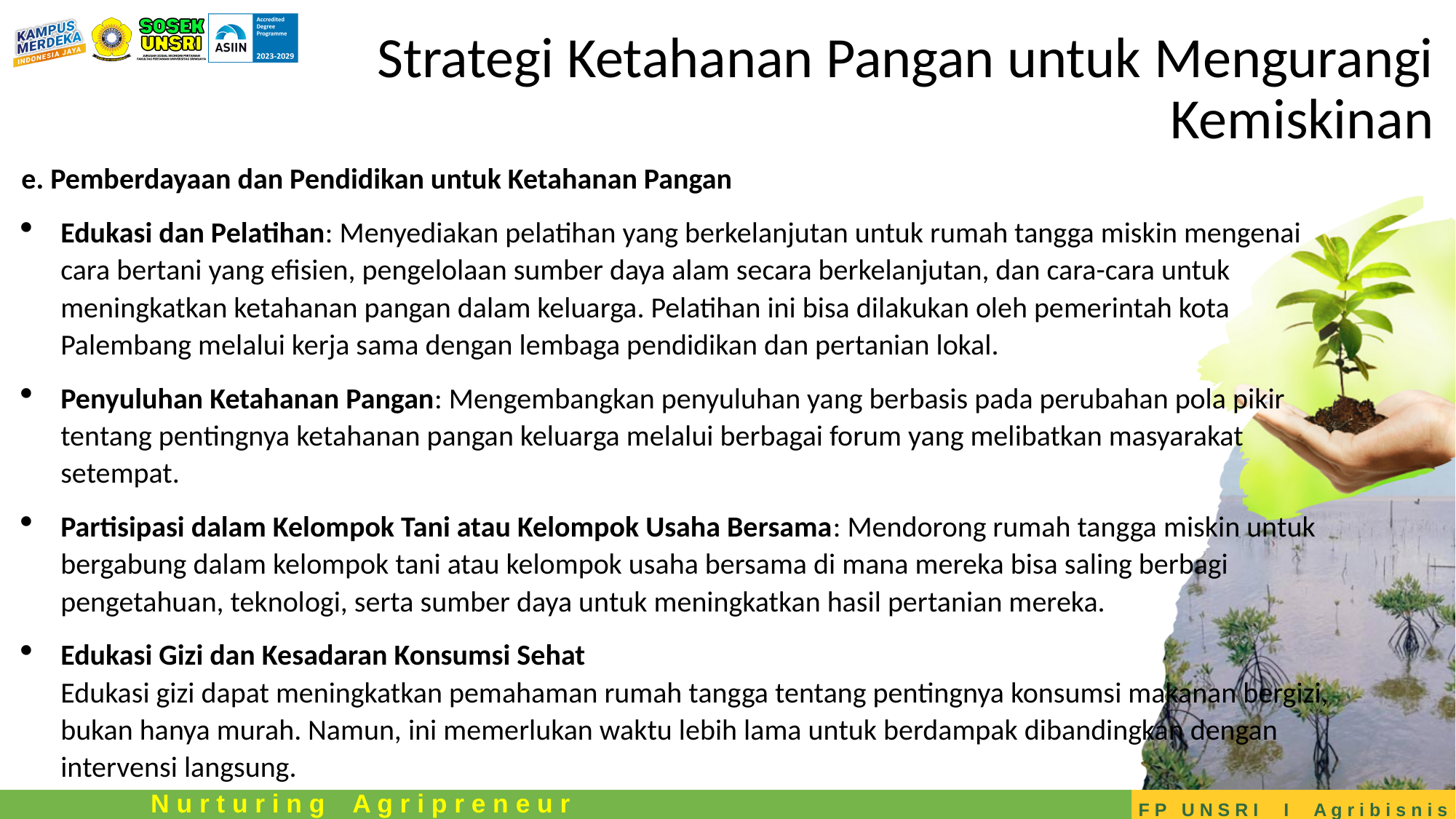

Strategi Ketahanan Pangan untuk Mengurangi Kemiskinan
e. Pemberdayaan dan Pendidikan untuk Ketahanan Pangan
Edukasi dan Pelatihan: Menyediakan pelatihan yang berkelanjutan untuk rumah tangga miskin mengenai cara bertani yang efisien, pengelolaan sumber daya alam secara berkelanjutan, dan cara-cara untuk meningkatkan ketahanan pangan dalam keluarga. Pelatihan ini bisa dilakukan oleh pemerintah kota Palembang melalui kerja sama dengan lembaga pendidikan dan pertanian lokal.
Penyuluhan Ketahanan Pangan: Mengembangkan penyuluhan yang berbasis pada perubahan pola pikir tentang pentingnya ketahanan pangan keluarga melalui berbagai forum yang melibatkan masyarakat setempat.
Partisipasi dalam Kelompok Tani atau Kelompok Usaha Bersama: Mendorong rumah tangga miskin untuk bergabung dalam kelompok tani atau kelompok usaha bersama di mana mereka bisa saling berbagi pengetahuan, teknologi, serta sumber daya untuk meningkatkan hasil pertanian mereka.
Edukasi Gizi dan Kesadaran Konsumsi Sehat
Edukasi gizi dapat meningkatkan pemahaman rumah tangga tentang pentingnya konsumsi makanan bergizi, bukan hanya murah. Namun, ini memerlukan waktu lebih lama untuk berdampak dibandingkan dengan intervensi langsung.